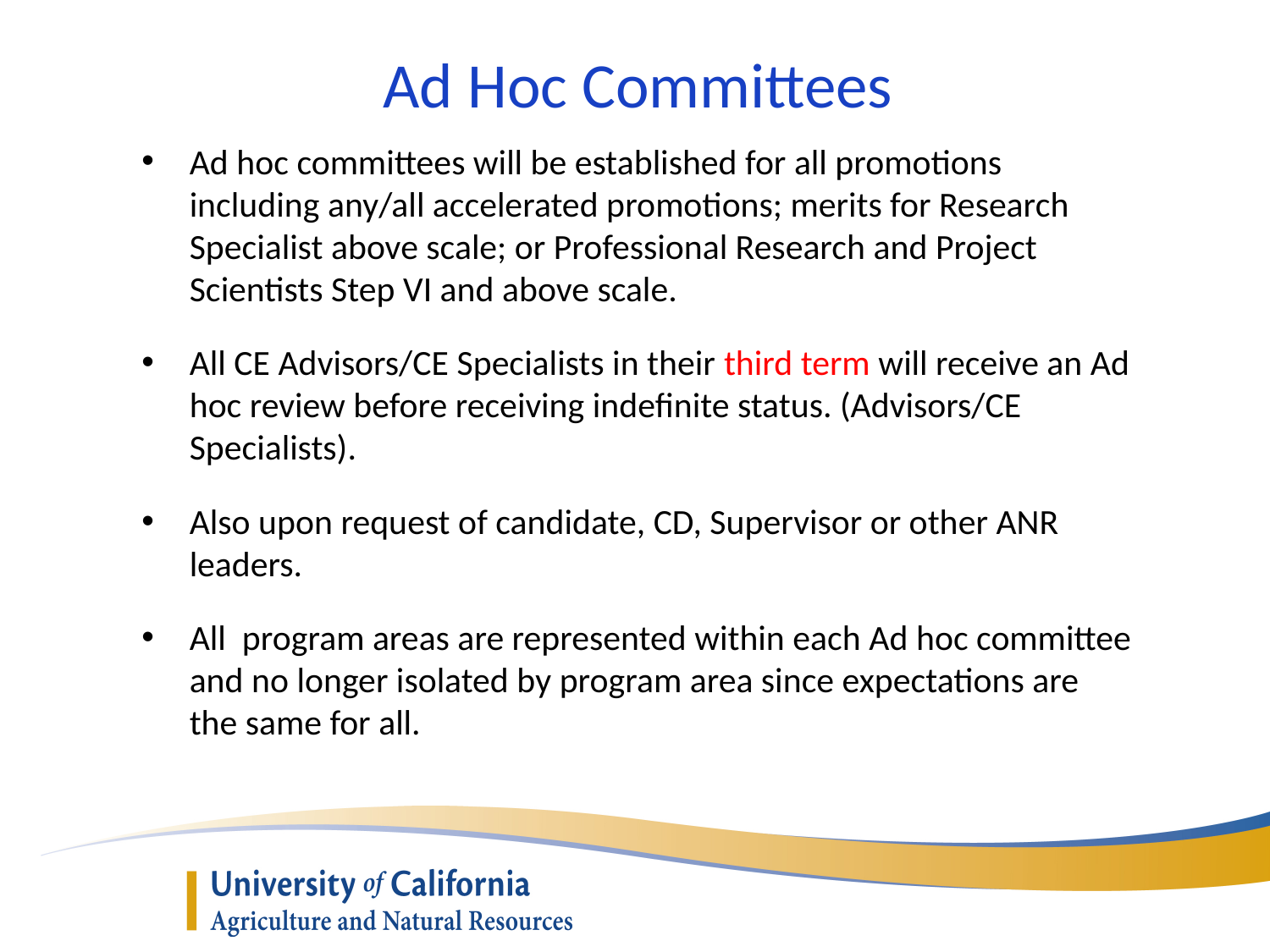

Ad Hoc Committees
Ad hoc committees will be established for all promotions including any/all accelerated promotions; merits for Research Specialist above scale; or Professional Research and Project Scientists Step VI and above scale.
All CE Advisors/CE Specialists in their third term will receive an Ad hoc review before receiving indefinite status. (Advisors/CE Specialists).
Also upon request of candidate, CD, Supervisor or other ANR leaders.
All  program areas are represented within each Ad hoc committee and no longer isolated by program area since expectations are the same for all.